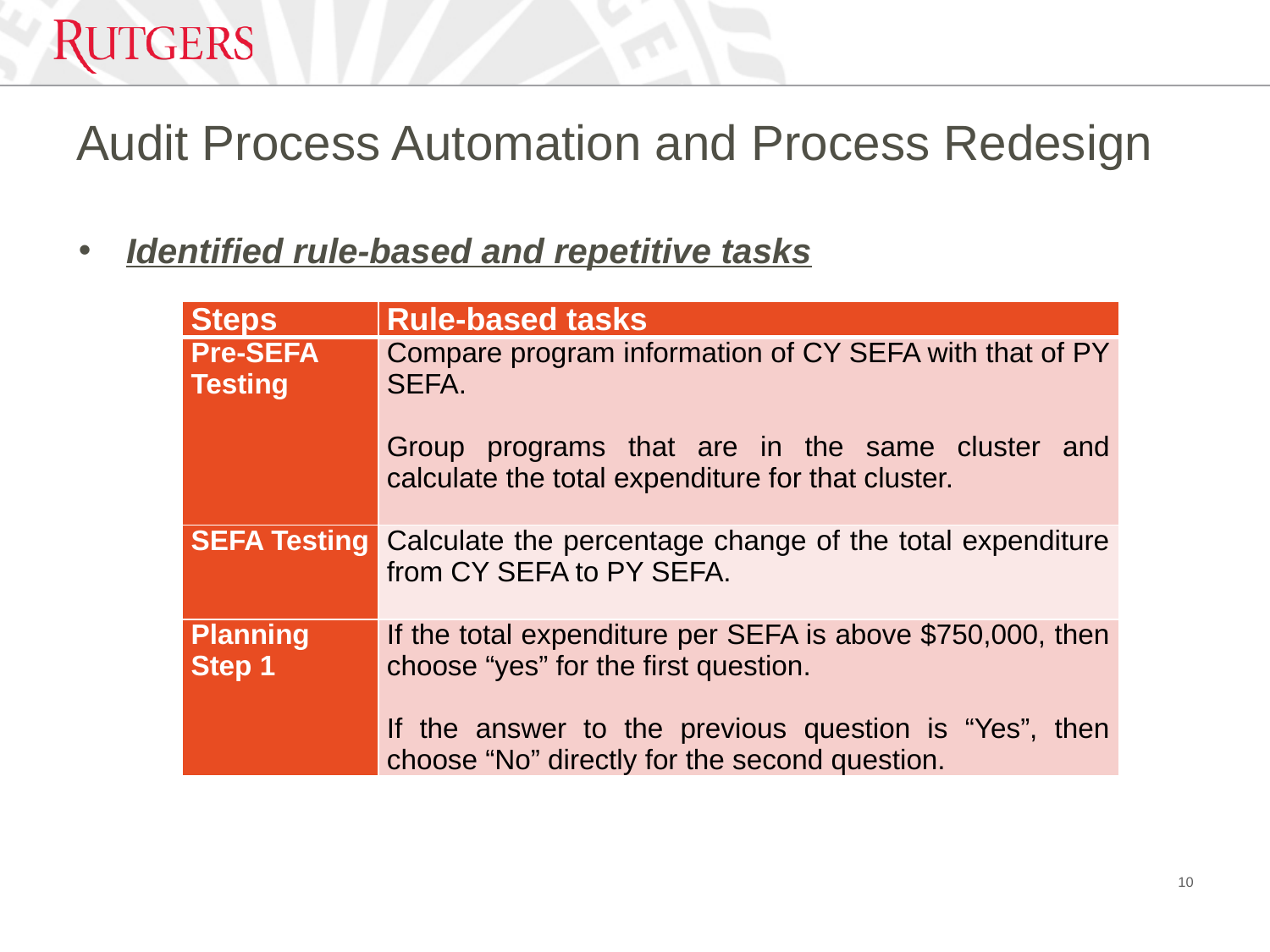

# Audit Process Automation and Process Redesign
Identified rule-based and repetitive tasks
| Steps | Rule-based tasks |
| --- | --- |
| Pre-SEFA Testing | Compare program information of CY SEFA with that of PY SEFA.   Group programs that are in the same cluster and calculate the total expenditure for that cluster. |
| SEFA Testing | Calculate the percentage change of the total expenditure from CY SEFA to PY SEFA. |
| Planning Step 1 | If the total expenditure per SEFA is above $750,000, then choose “yes” for the first question. If the answer to the previous question is “Yes”, then choose “No” directly for the second question. |
10